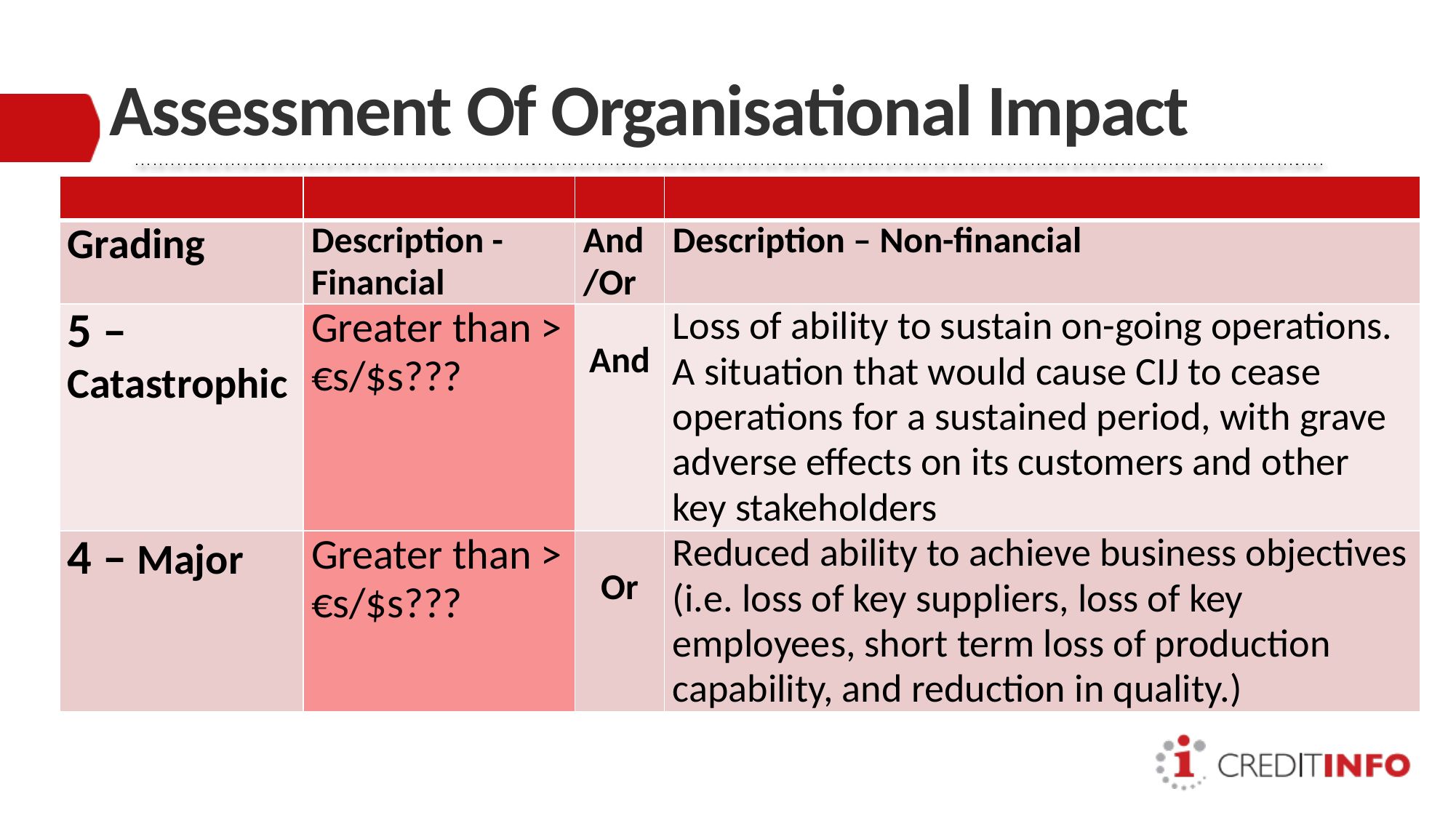

# Assessment Of Organisational Impact
|  |  |  |  |
| --- | --- | --- | --- |
| Grading | Description - Financial | And /Or | Description – Non-financial |
| 5 – Catastrophic | Greater than > €s/$s??? | And | Loss of ability to sustain on-going operations. A situation that would cause CIJ to cease operations for a sustained period, with grave adverse effects on its customers and other key stakeholders |
| 4 – Major | Greater than > €s/$s??? | Or | Reduced ability to achieve business objectives (i.e. loss of key suppliers, loss of key employees, short term loss of production capability, and reduction in quality.) |